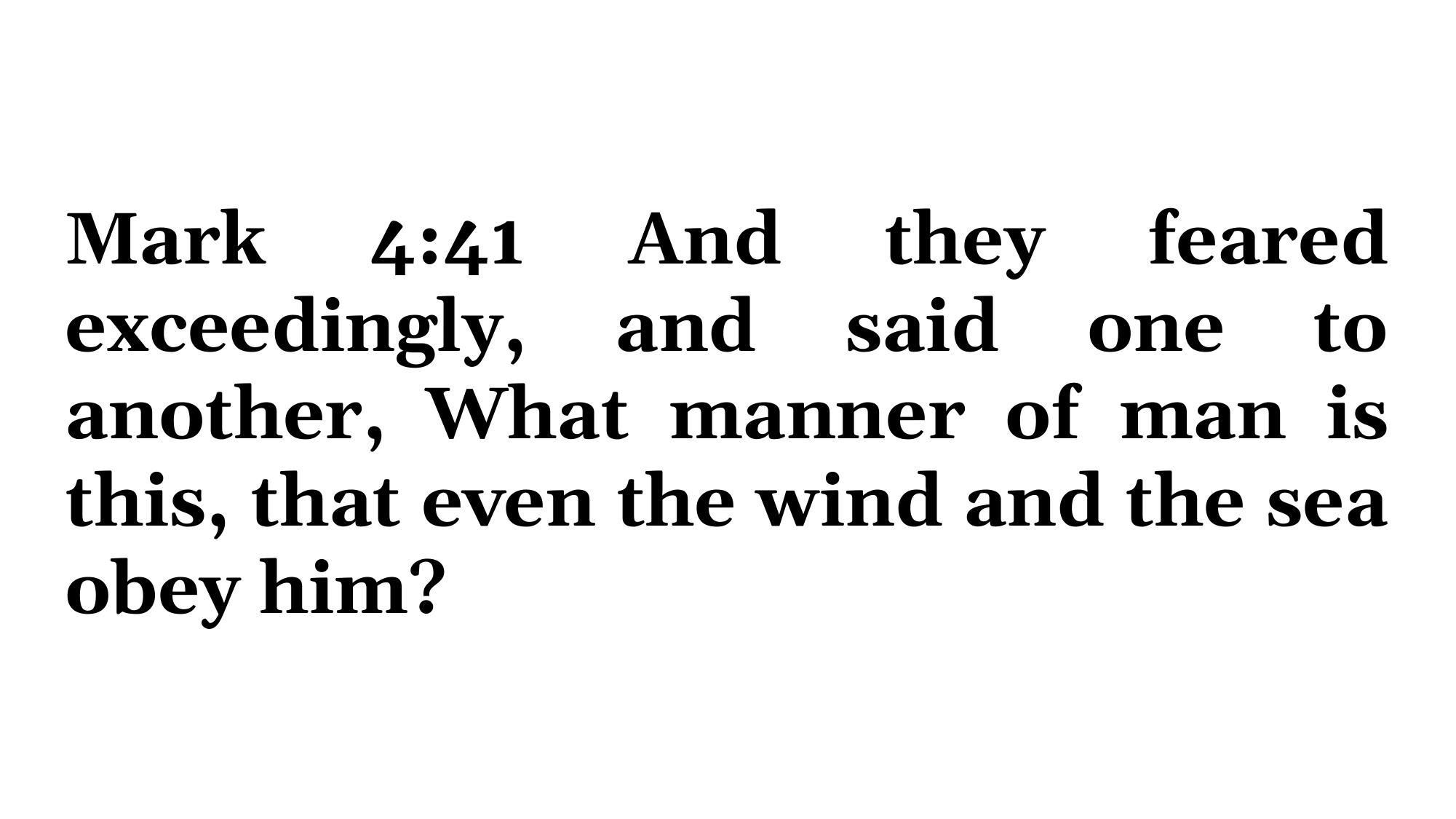

Mark 4:41 And they feared exceedingly, and said one to another, What manner of man is this, that even the wind and the sea obey him?